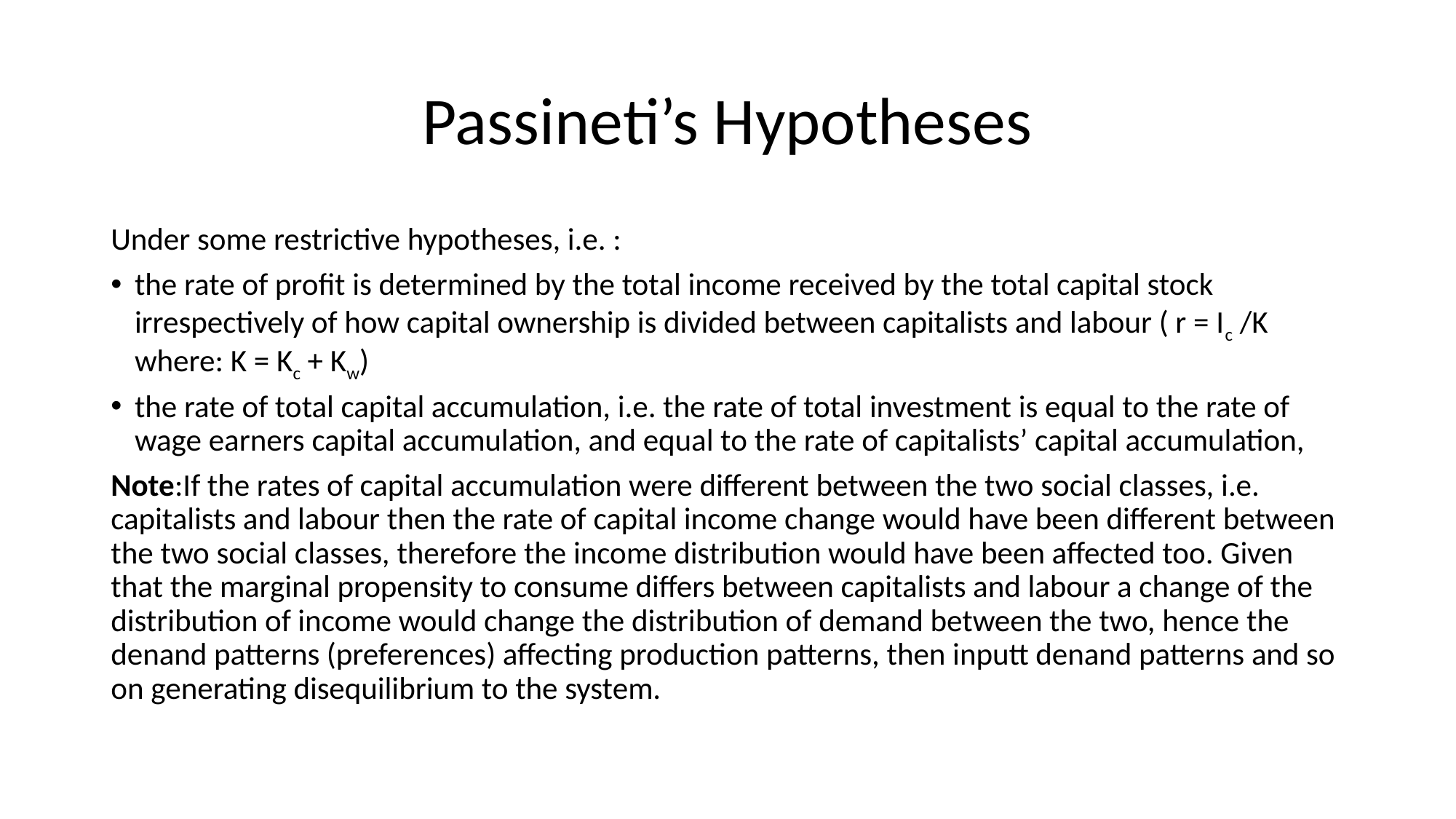

# Passineti’s Hypotheses
Under some restrictive hypotheses, i.e. :
the rate of profit is determined by the total income received by the total capital stock irrespectively of how capital ownership is divided between capitalists and labour ( r = Ic /K where: K = Kc + Kw)
the rate of total capital accumulation, i.e. the rate of total investment is equal to the rate of wage earners capital accumulation, and equal to the rate of capitalists’ capital accumulation,
Note:If the rates of capital accumulation were different between the two social classes, i.e. capitalists and labour then the rate of capital income change would have been different between the two social classes, therefore the income distribution would have been affected too. Given that the marginal propensity to consume differs between capitalists and labour a change of the distribution of income would change the distribution of demand between the two, hence the denand patterns (preferences) affecting production patterns, then inputt denand patterns and so on generating disequilibrium to the system.